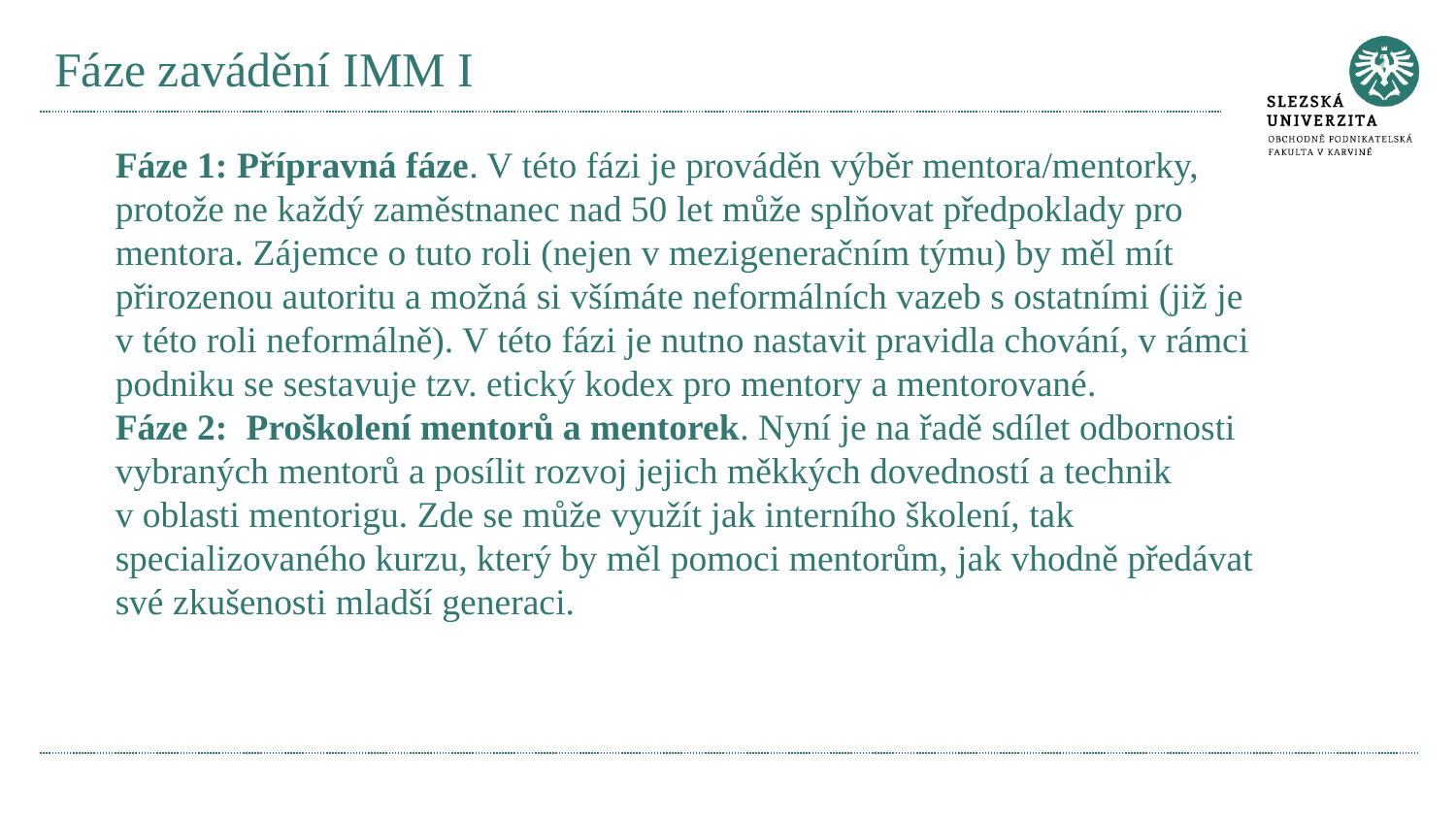

# Fáze zavádění IMM I
Fáze 1: Přípravná fáze. V této fázi je prováděn výběr mentora/mentorky, protože ne každý zaměstnanec nad 50 let může splňovat předpoklady pro mentora. Zájemce o tuto roli (nejen v mezigeneračním týmu) by měl mít přirozenou autoritu a možná si všímáte neformálních vazeb s ostatními (již je v této roli neformálně). V této fázi je nutno nastavit pravidla chování, v rámci podniku se sestavuje tzv. etický kodex pro mentory a mentorované.
Fáze 2:  Proškolení mentorů a mentorek. Nyní je na řadě sdílet odbornosti vybraných mentorů a posílit rozvoj jejich měkkých dovedností a technik v oblasti mentorigu. Zde se může využít jak interního školení, tak specializovaného kurzu, který by měl pomoci mentorům, jak vhodně předávat své zkušenosti mladší generaci.